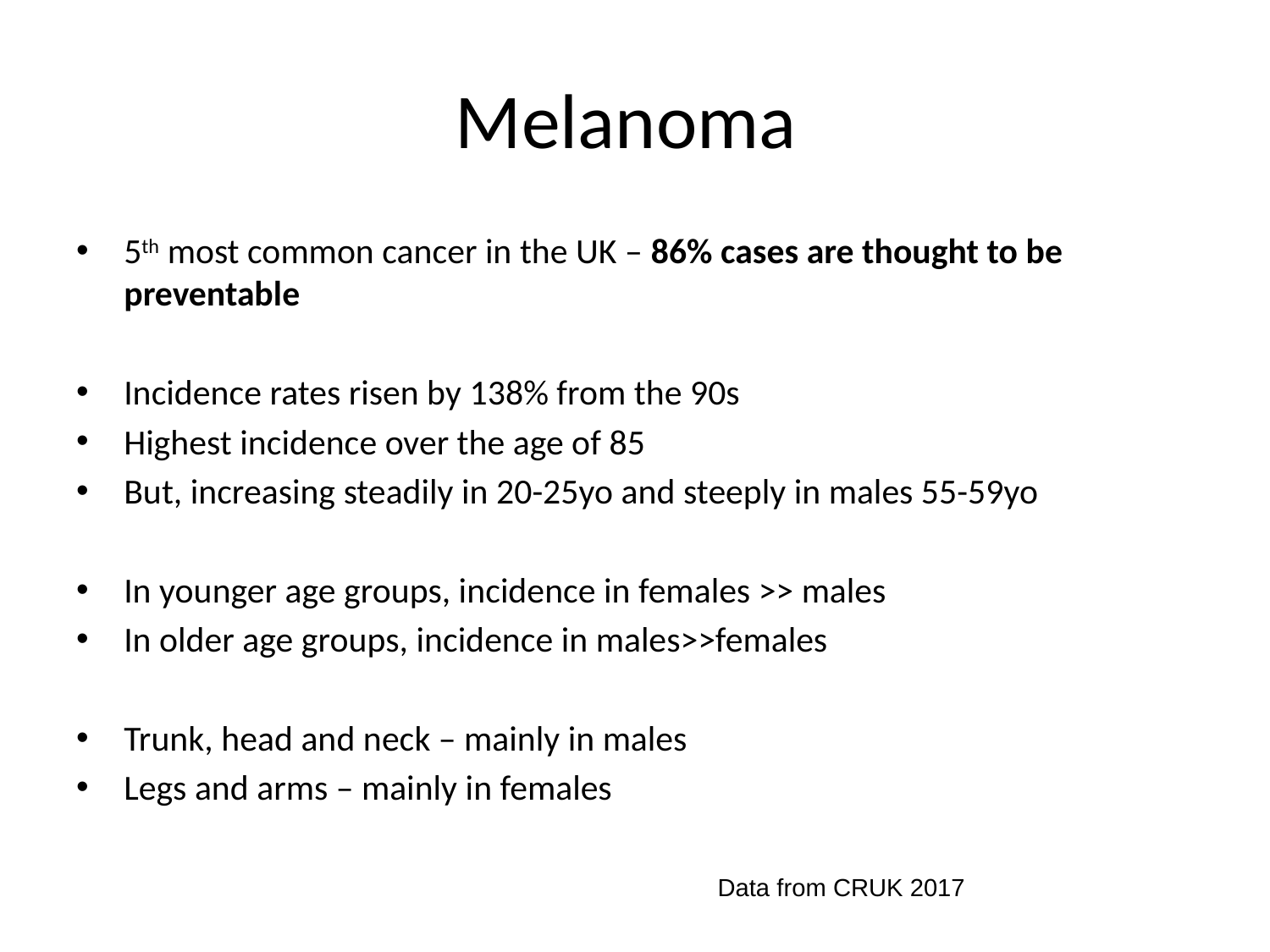

# Melanoma
5th most common cancer in the UK – 86% cases are thought to be preventable

Incidence rates risen by 138% from the 90s
Highest incidence over the age of 85
But, increasing steadily in 20-25yo and steeply in males 55-59yo

In younger age groups, incidence in females >> males
In older age groups, incidence in males>>females

Trunk, head and neck – mainly in males
Legs and arms – mainly in females
Data from CRUK 2017